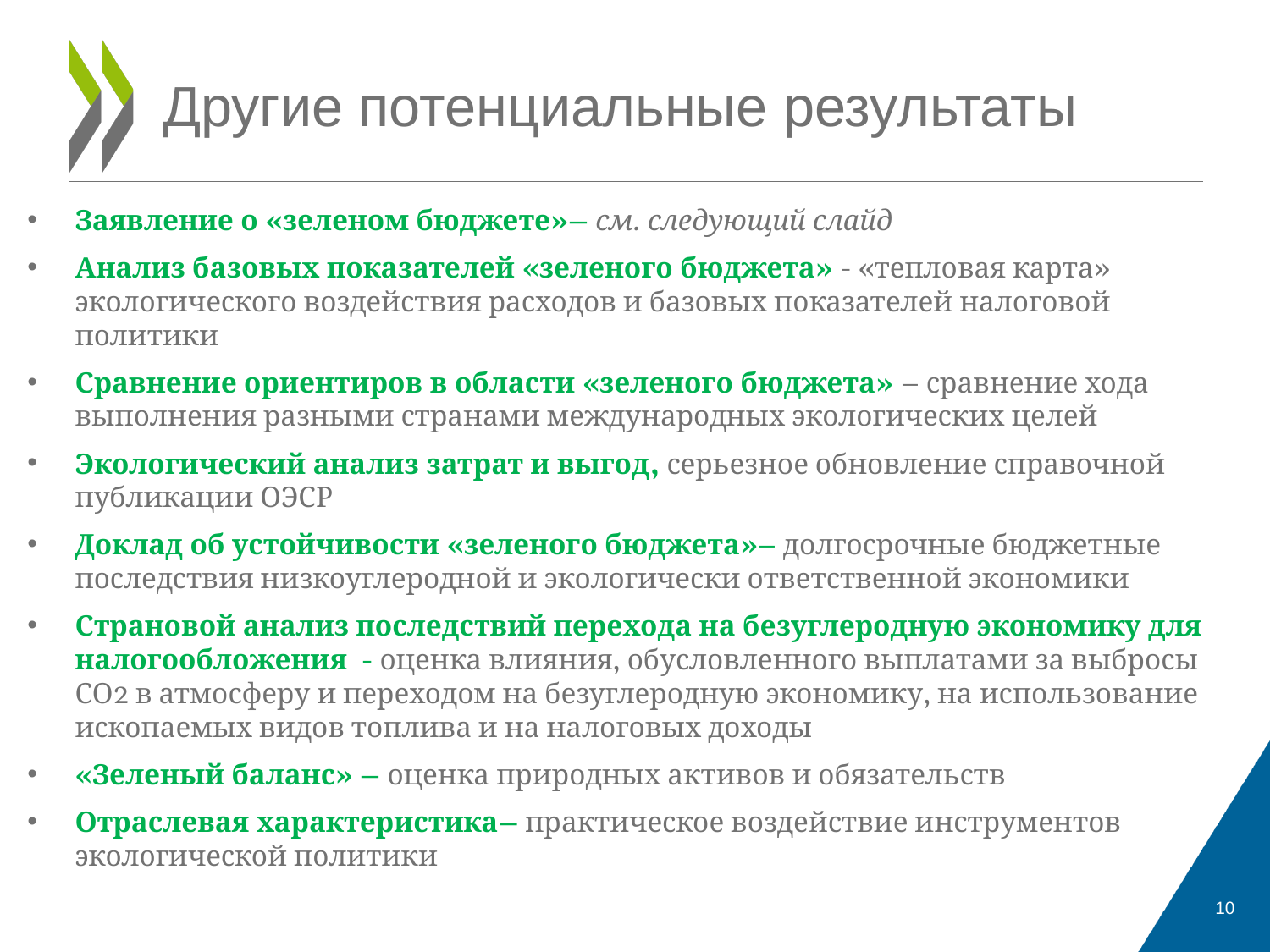

# Другие потенциальные результаты
Заявление о «зеленом бюджете»– см. следующий слайд
Анализ базовых показателей «зеленого бюджета» - «тепловая карта» экологического воздействия расходов и базовых показателей налоговой политики
Сравнение ориентиров в области «зеленого бюджета» – сравнение хода выполнения разными странами международных экологических целей
Экологический анализ затрат и выгод, серьезное обновление справочной публикации ОЭСР
Доклад об устойчивости «зеленого бюджета»– долгосрочные бюджетные последствия низкоуглеродной и экологически ответственной экономики
Страновой анализ последствий перехода на безуглеродную экономику для налогообложения  - оценка влияния, обусловленного выплатами за выбросы СО2 в атмосферу и переходом на безуглеродную экономику, на использование ископаемых видов топлива и на налоговых доходы
«Зеленый баланс» – оценка природных активов и обязательств
Отраслевая характеристика– практическое воздействие инструментов экологической политики

10